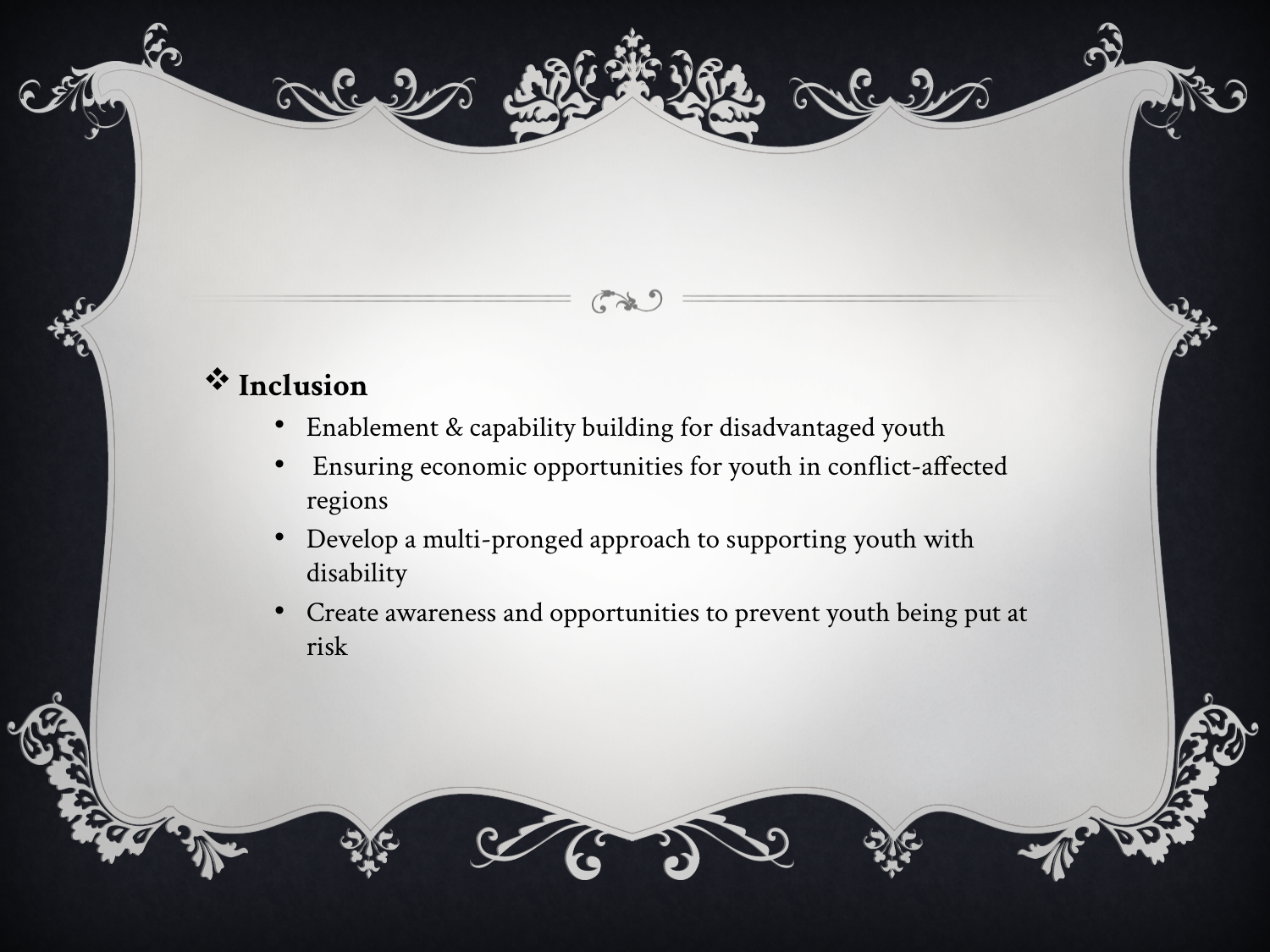

#
 Inclusion
Enablement & capability building for disadvantaged youth
 Ensuring economic opportunities for youth in conflict-affected regions
Develop a multi-pronged approach to supporting youth with disability
Create awareness and opportunities to prevent youth being put at risk